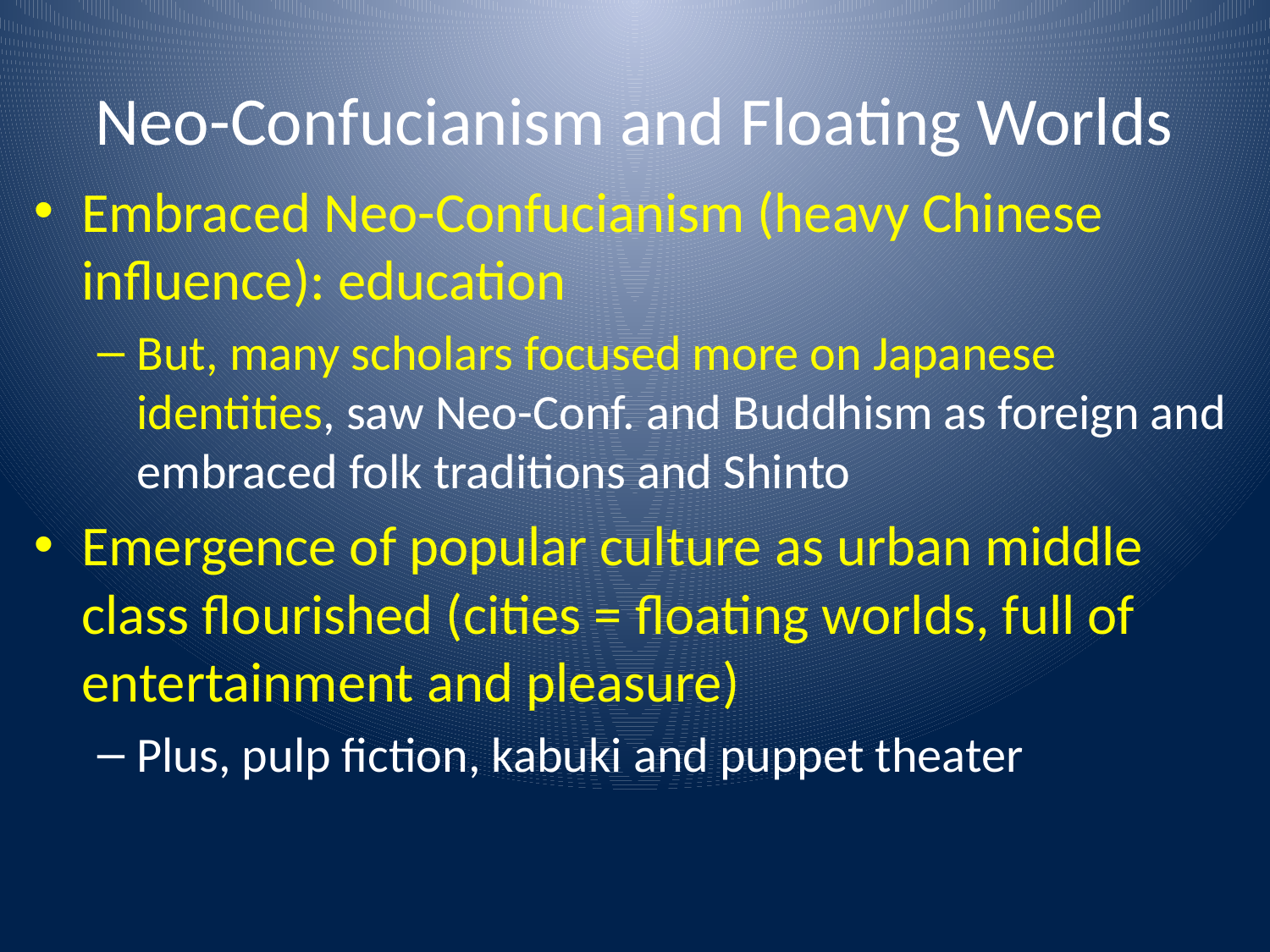

# Neo-Confucianism and Floating Worlds
Embraced Neo-Confucianism (heavy Chinese influence): education
But, many scholars focused more on Japanese identities, saw Neo-Conf. and Buddhism as foreign and embraced folk traditions and Shinto
Emergence of popular culture as urban middle class flourished (cities = floating worlds, full of entertainment and pleasure)
Plus, pulp fiction, kabuki and puppet theater